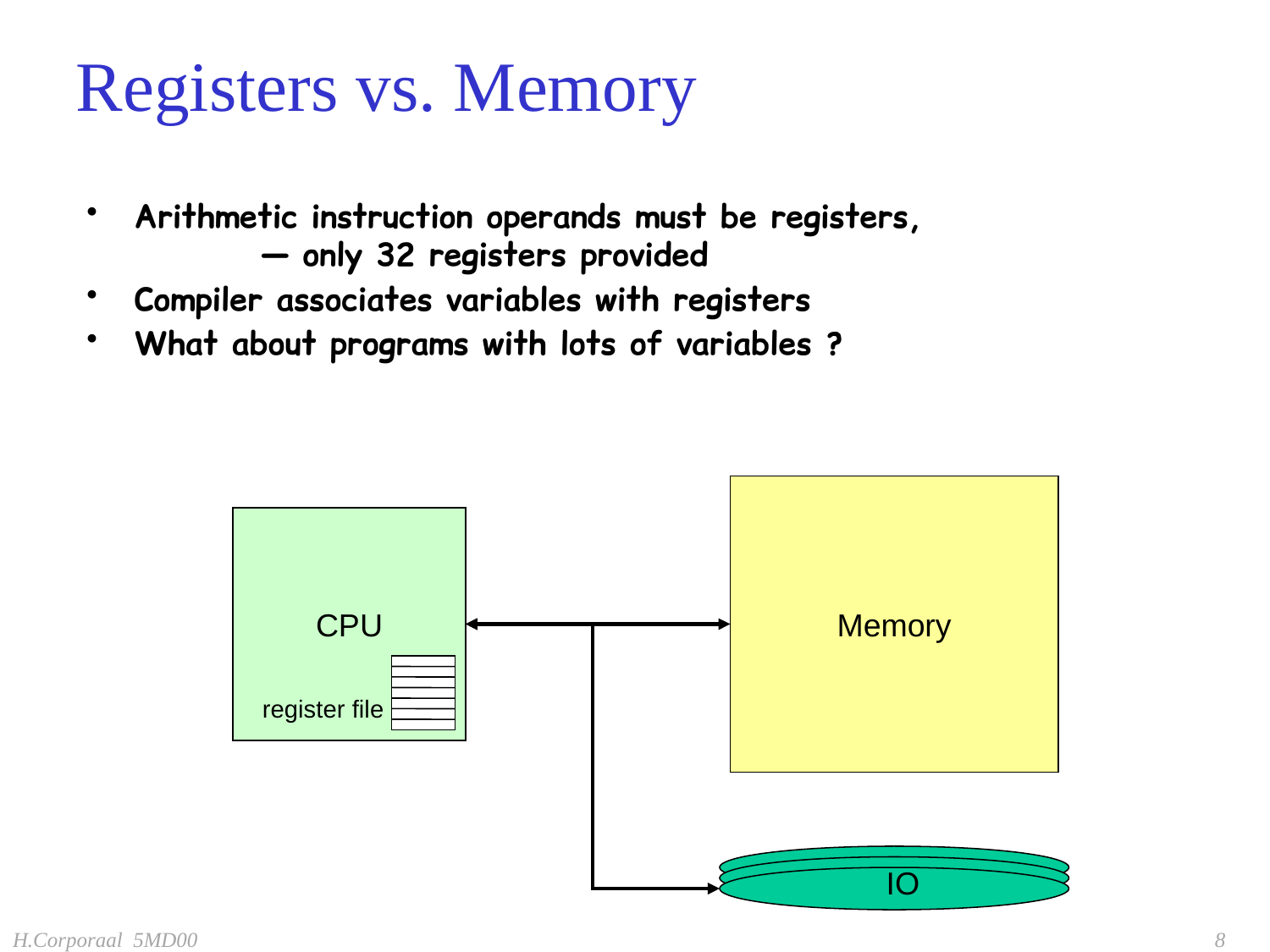

# Registers vs. Memory
Arithmetic instruction operands must be registers,
	— only 32 registers provided
Compiler associates variables with registers
What about programs with lots of variables ?
Memory
CPU

register file

IO
H.Corporaal  5MD00
8